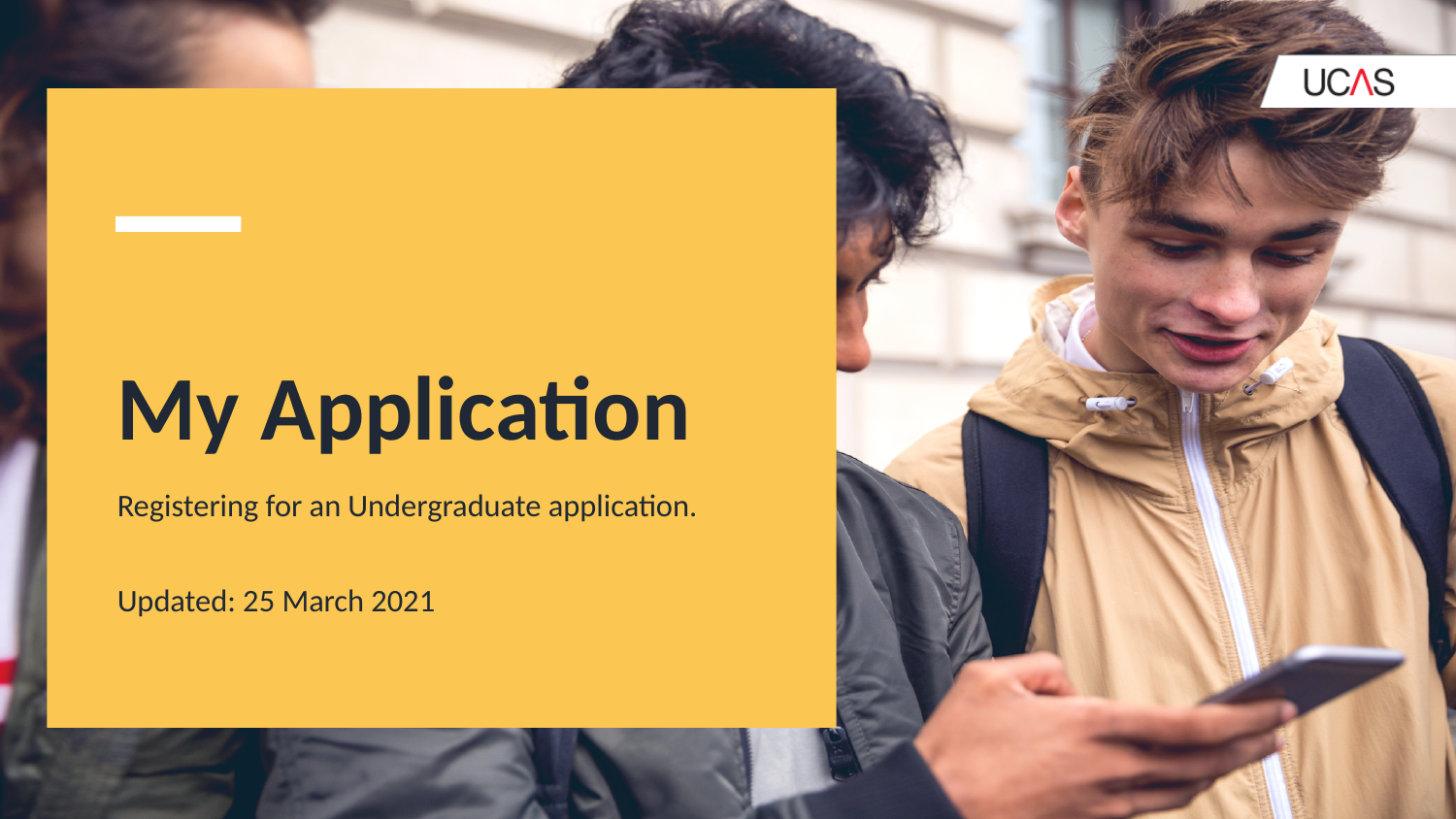

# My Application
Registering for an Undergraduate application.

Updated: 25 March 2021